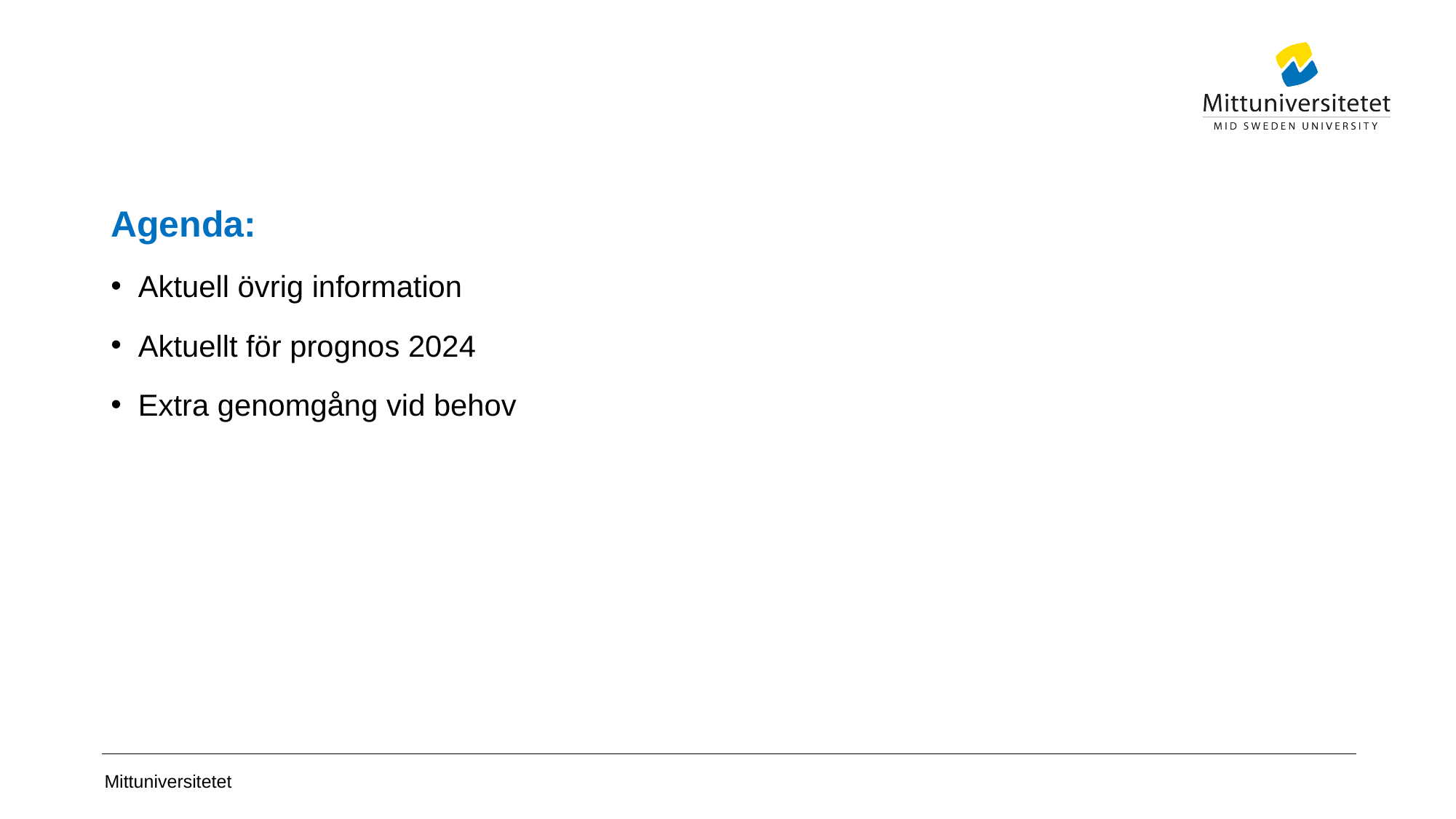

# Agenda:
Aktuell övrig information
Aktuellt för prognos 2024
Extra genomgång vid behov